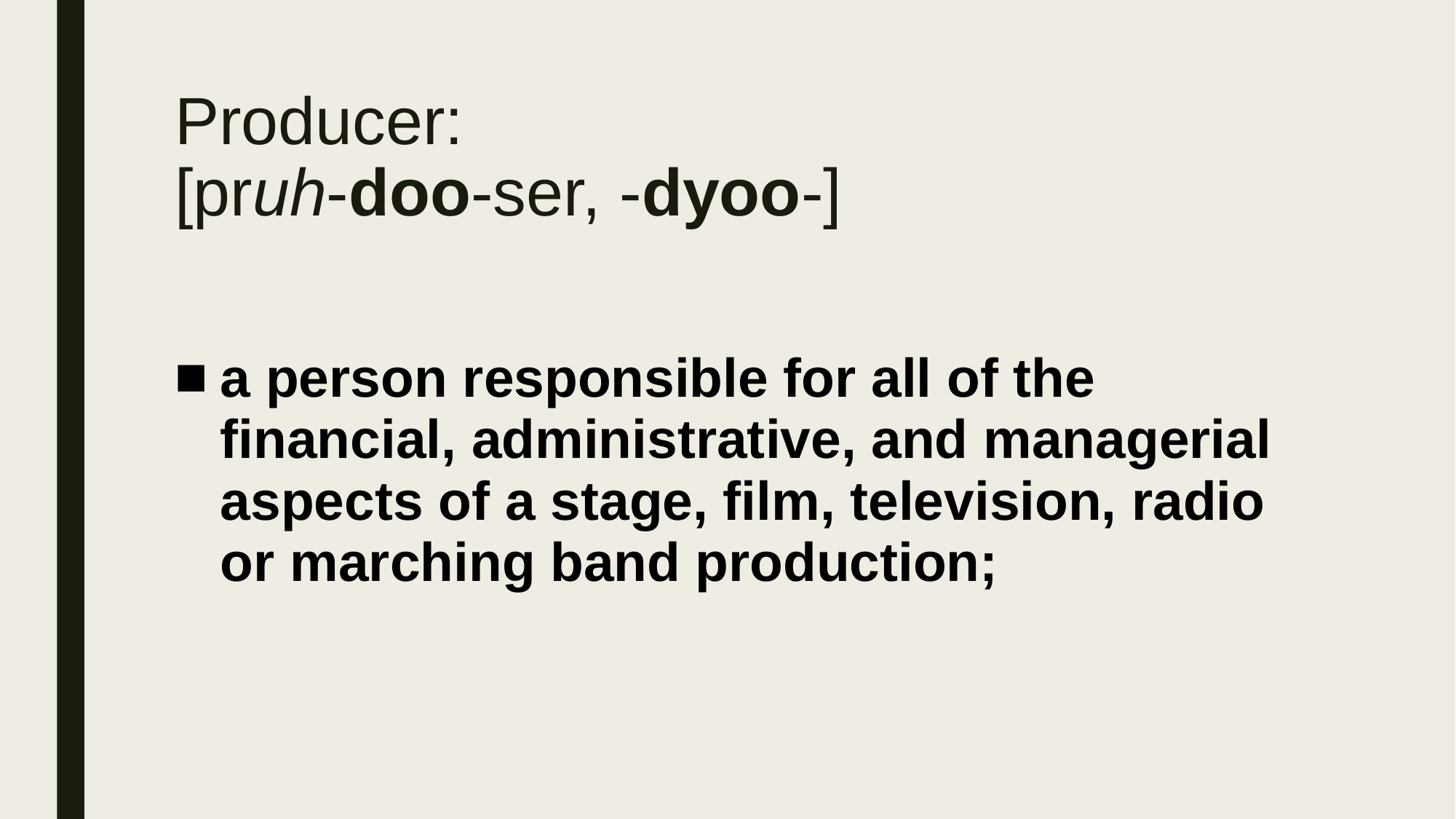

# Producer: [pruh-doo-ser, -dyoo-]

a person responsible for all of the financial, administrative, and managerial aspects of a stage, film, television, radio or marching band production;